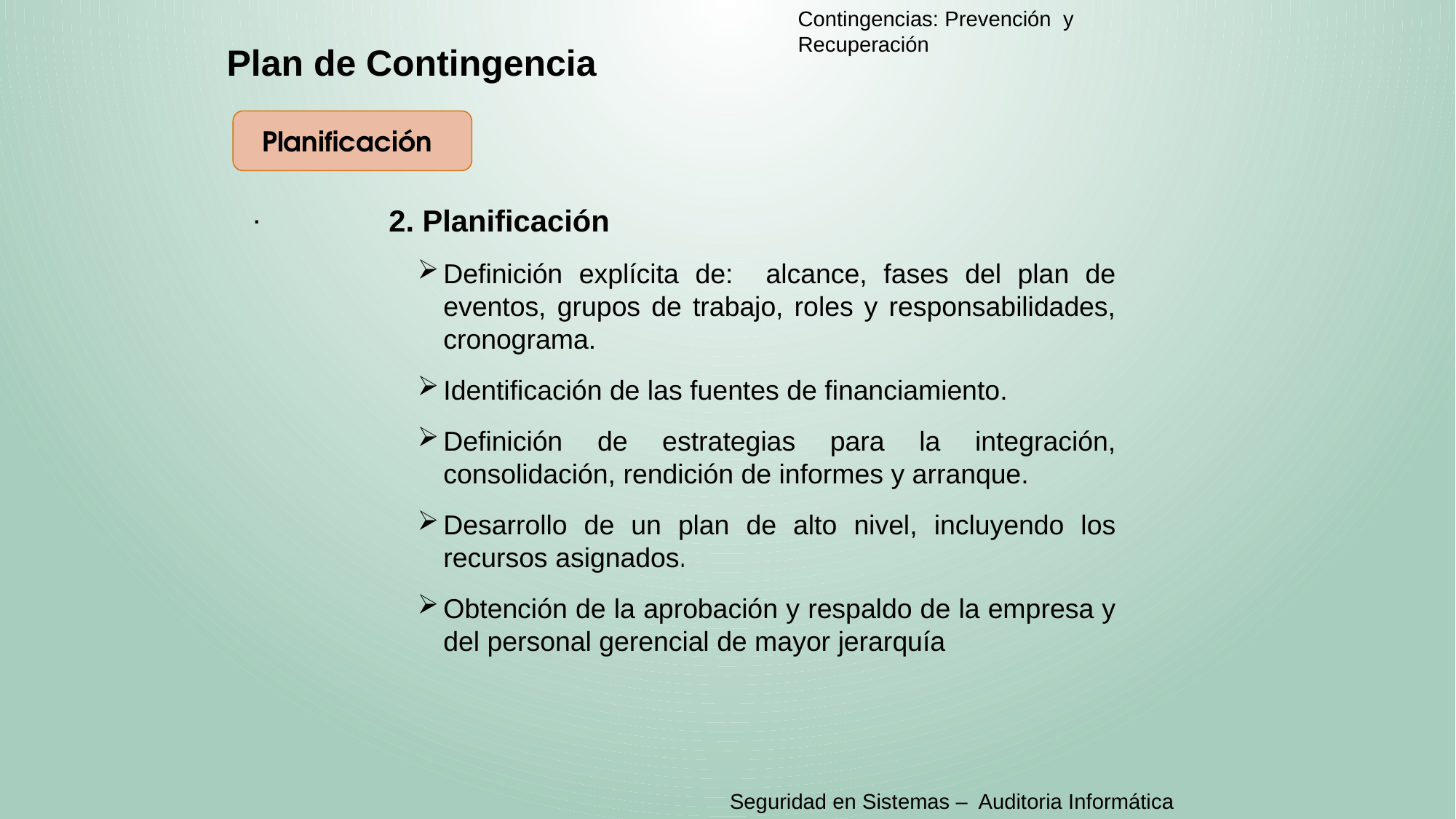

Contingencias: Prevención  y Recuperación

Plan de Contingencia

Planificación
.
2. Planificación
Definición explícita de:  alcance, fases del plan de eventos, grupos de trabajo, roles y responsabilidades, cronograma.
Identificación de las fuentes de financiamiento.
Definición de estrategias para la integración, consolidación, rendición de informes y arranque.
Desarrollo de un plan de alto nivel, incluyendo los recursos asignados.
Obtención de la aprobación y respaldo de la empresa y del personal gerencial de mayor jerarquía

Seguridad en Sistemas –  Auditoria Informática